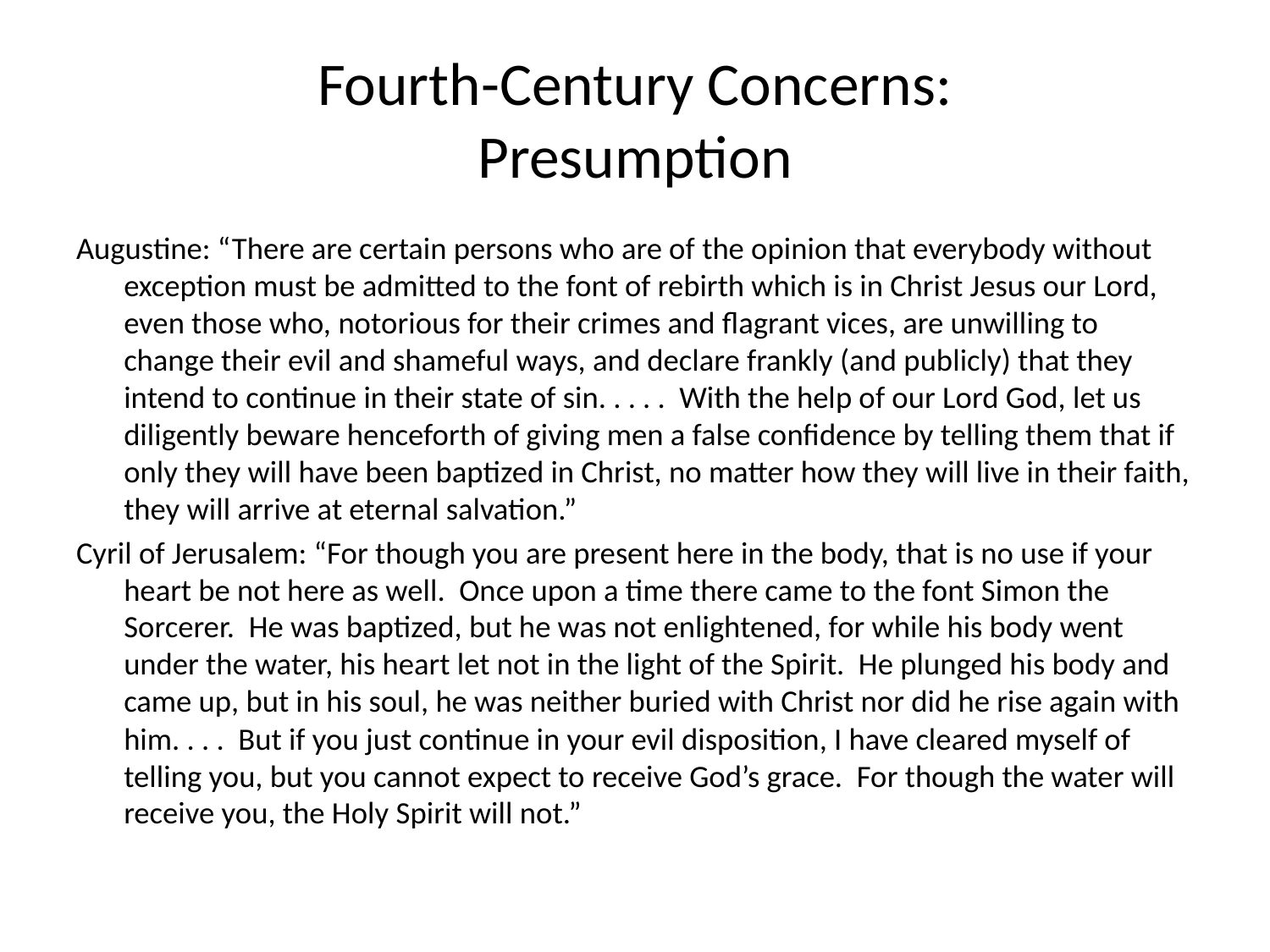

# Fourth-Century Concerns: Presumption
Augustine: “There are certain persons who are of the opinion that everybody without exception must be admitted to the font of rebirth which is in Christ Jesus our Lord, even those who, notorious for their crimes and flagrant vices, are unwilling to change their evil and shameful ways, and declare frankly (and publicly) that they intend to continue in their state of sin. . . . .  With the help of our Lord God, let us diligently beware henceforth of giving men a false confidence by telling them that if only they will have been baptized in Christ, no matter how they will live in their faith, they will arrive at eternal salvation.”
Cyril of Jerusalem: “For though you are present here in the body, that is no use if your heart be not here as well.  Once upon a time there came to the font Simon the Sorcerer.  He was baptized, but he was not enlightened, for while his body went under the water, his heart let not in the light of the Spirit.  He plunged his body and came up, but in his soul, he was neither buried with Christ nor did he rise again with him. . . .  But if you just continue in your evil disposition, I have cleared myself of telling you, but you cannot expect to receive God’s grace.  For though the water will receive you, the Holy Spirit will not.”